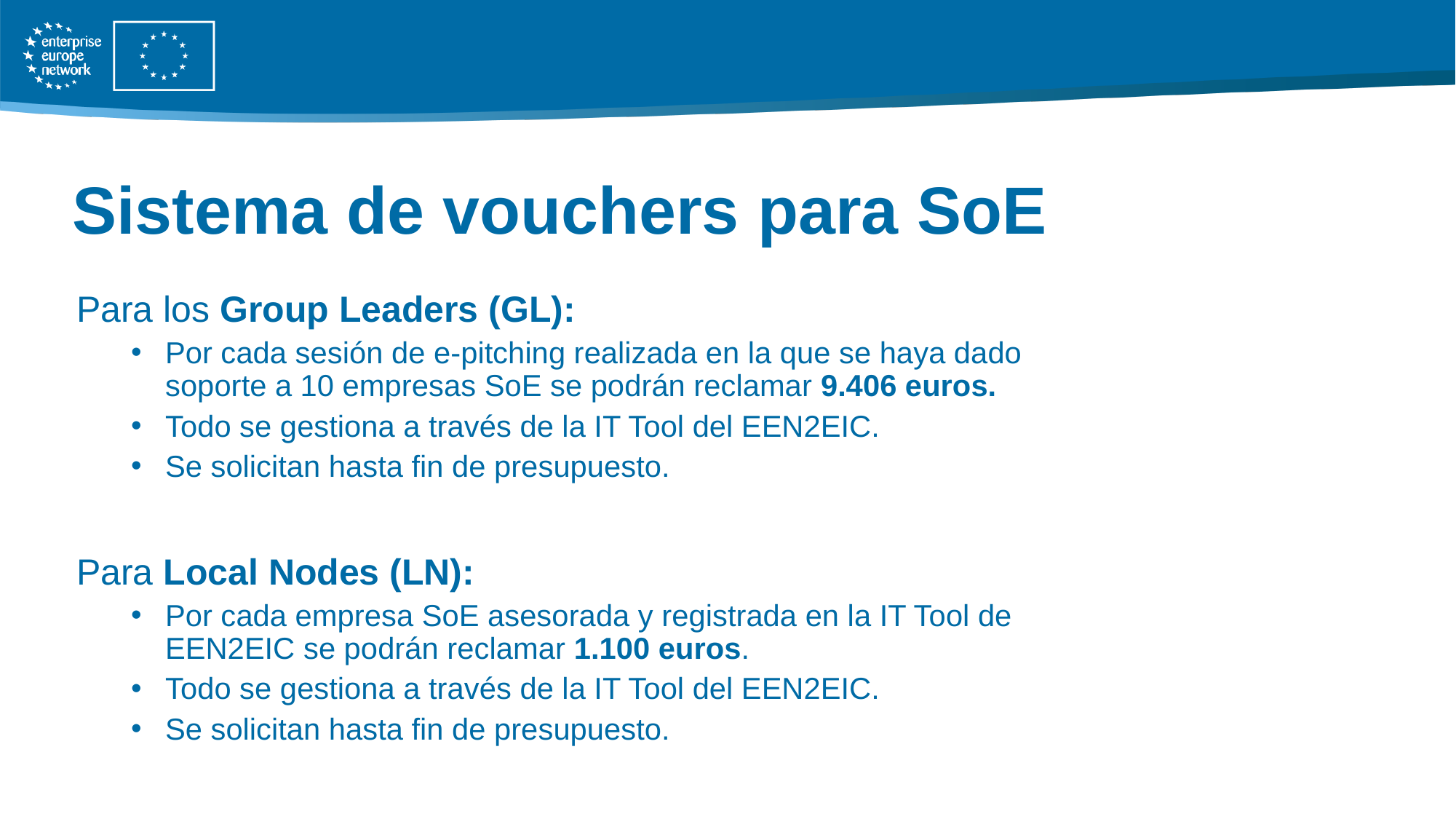

# Sistema de vouchers para SoE
Para los Group Leaders (GL):
Por cada sesión de e-pitching realizada en la que se haya dado soporte a 10 empresas SoE se podrán reclamar 9.406 euros.
Todo se gestiona a través de la IT Tool del EEN2EIC.
Se solicitan hasta fin de presupuesto.

Para Local Nodes (LN):
Por cada empresa SoE asesorada y registrada en la IT Tool de EEN2EIC se podrán reclamar 1.100 euros.
Todo se gestiona a través de la IT Tool del EEN2EIC.
Se solicitan hasta fin de presupuesto.